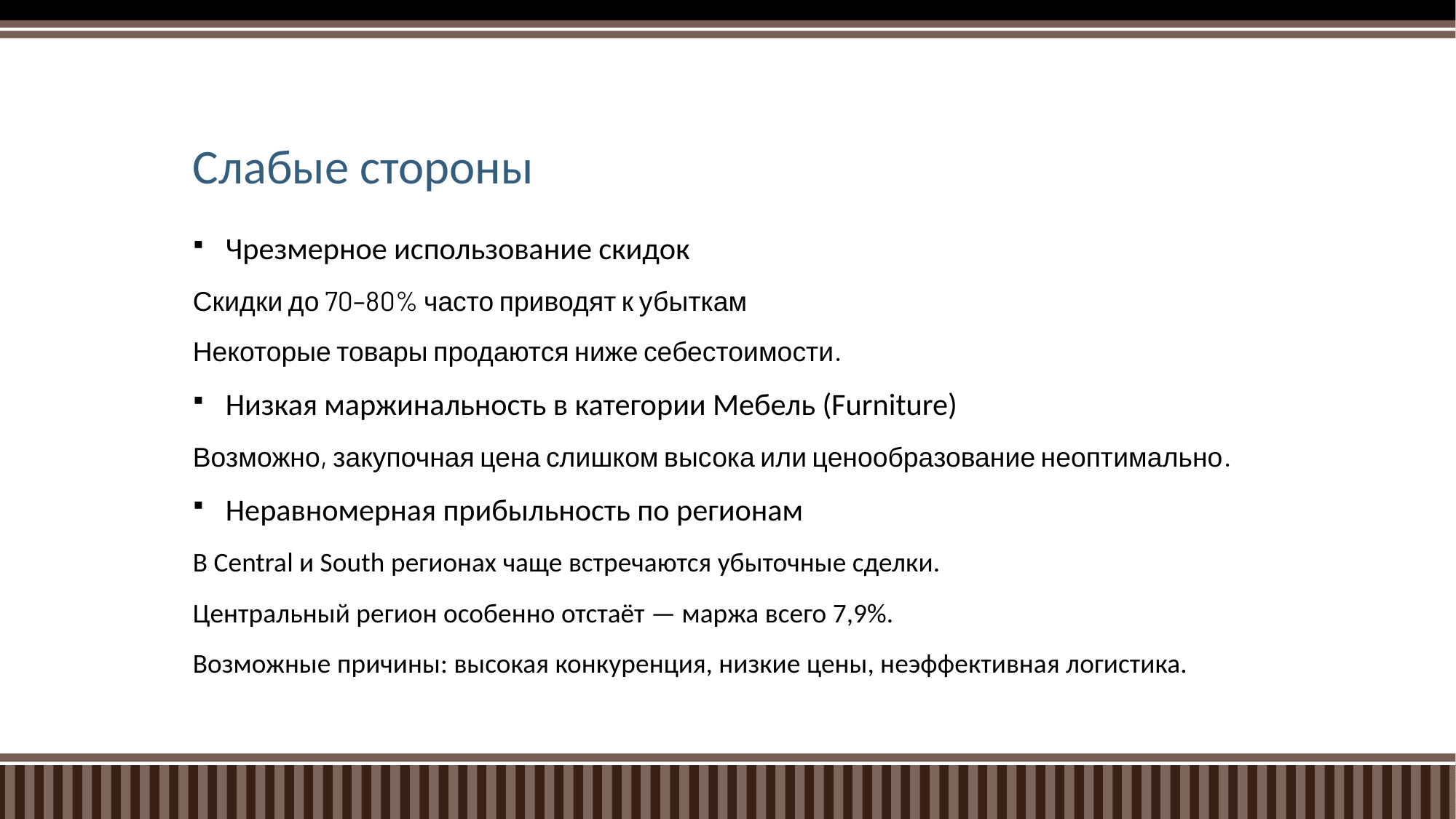

# Слабые стороны
Чрезмерное использование скидок
Скидки до 70–80% часто приводят к убыткам
Некоторые товары продаются ниже себестоимости.
Низкая маржинальность в категории Мебель (Furniture)
Возможно, закупочная цена слишком высока или ценообразование неоптимально.
Неравномерная прибыльность по регионам
В Central и South регионах чаще встречаются убыточные сделки.
Центральный регион особенно отстаёт — маржа всего 7,9%.
Возможные причины: высокая конкуренция, низкие цены, неэффективная логистика.